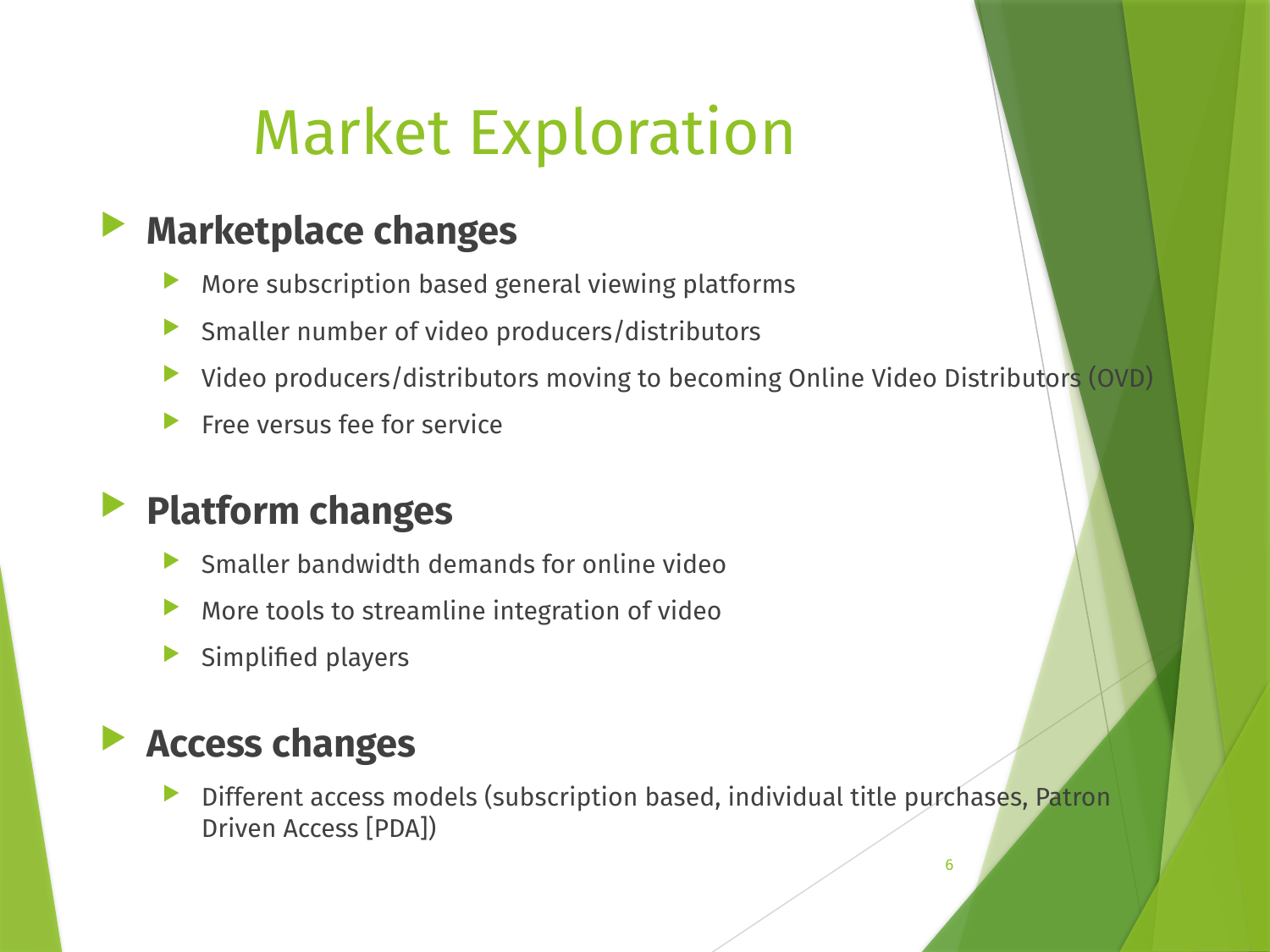

# Market Exploration
Marketplace changes
More subscription based general viewing platforms
Smaller number of video producers/distributors
Video producers/distributors moving to becoming Online Video Distributors (OVD)
Free versus fee for service
Platform changes
Smaller bandwidth demands for online video
More tools to streamline integration of video
Simplified players
Access changes
Different access models (subscription based, individual title purchases, Patron Driven Access [PDA])

6